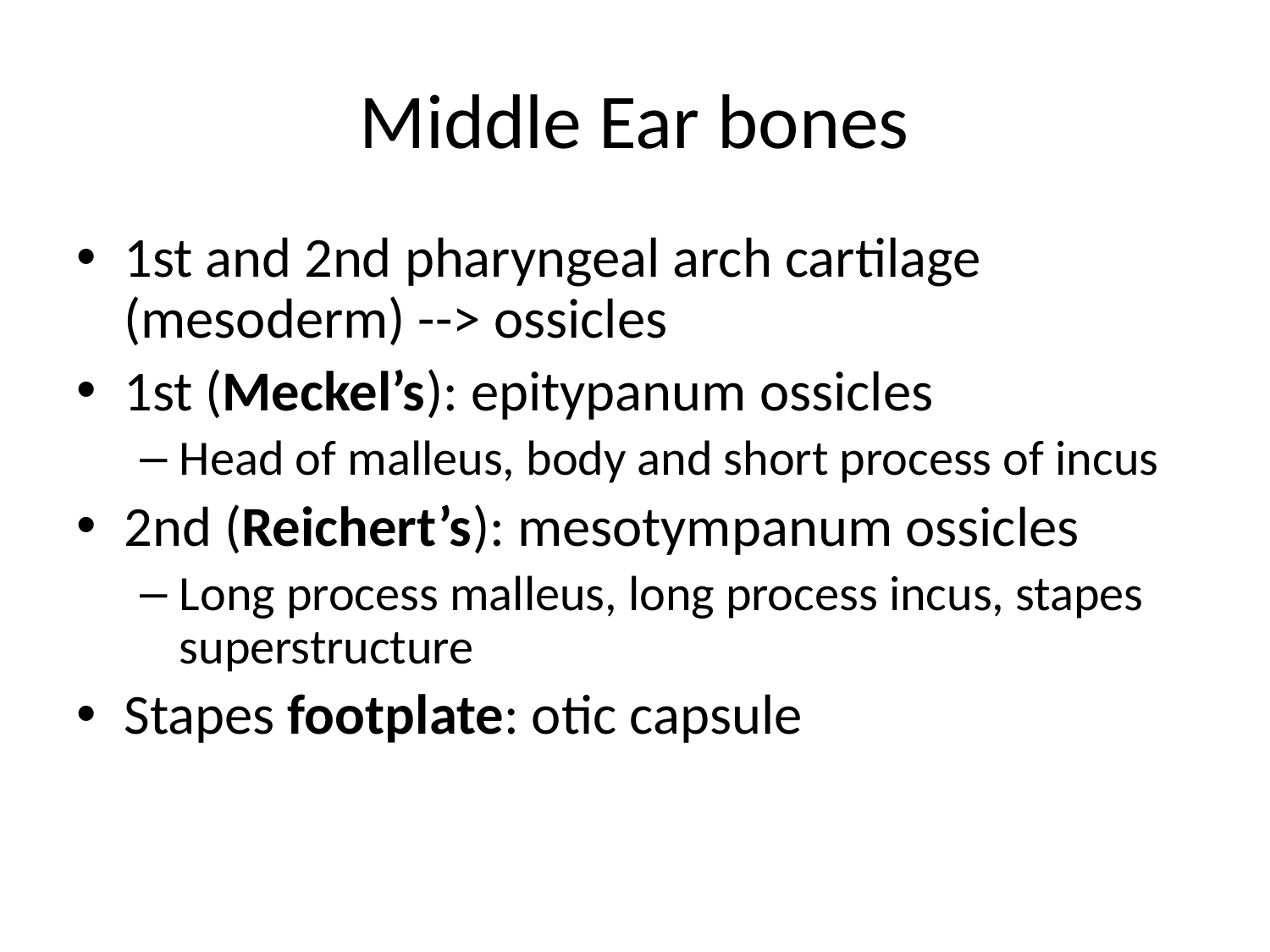

# Middle Ear bones
1st and 2nd pharyngeal arch cartilage (mesoderm) --> ossicles
1st (Meckel’s): epitypanum ossicles
Head of malleus, body and short process of incus
2nd (Reichert’s): mesotympanum ossicles
Long process malleus, long process incus, stapes superstructure
Stapes footplate: otic capsule